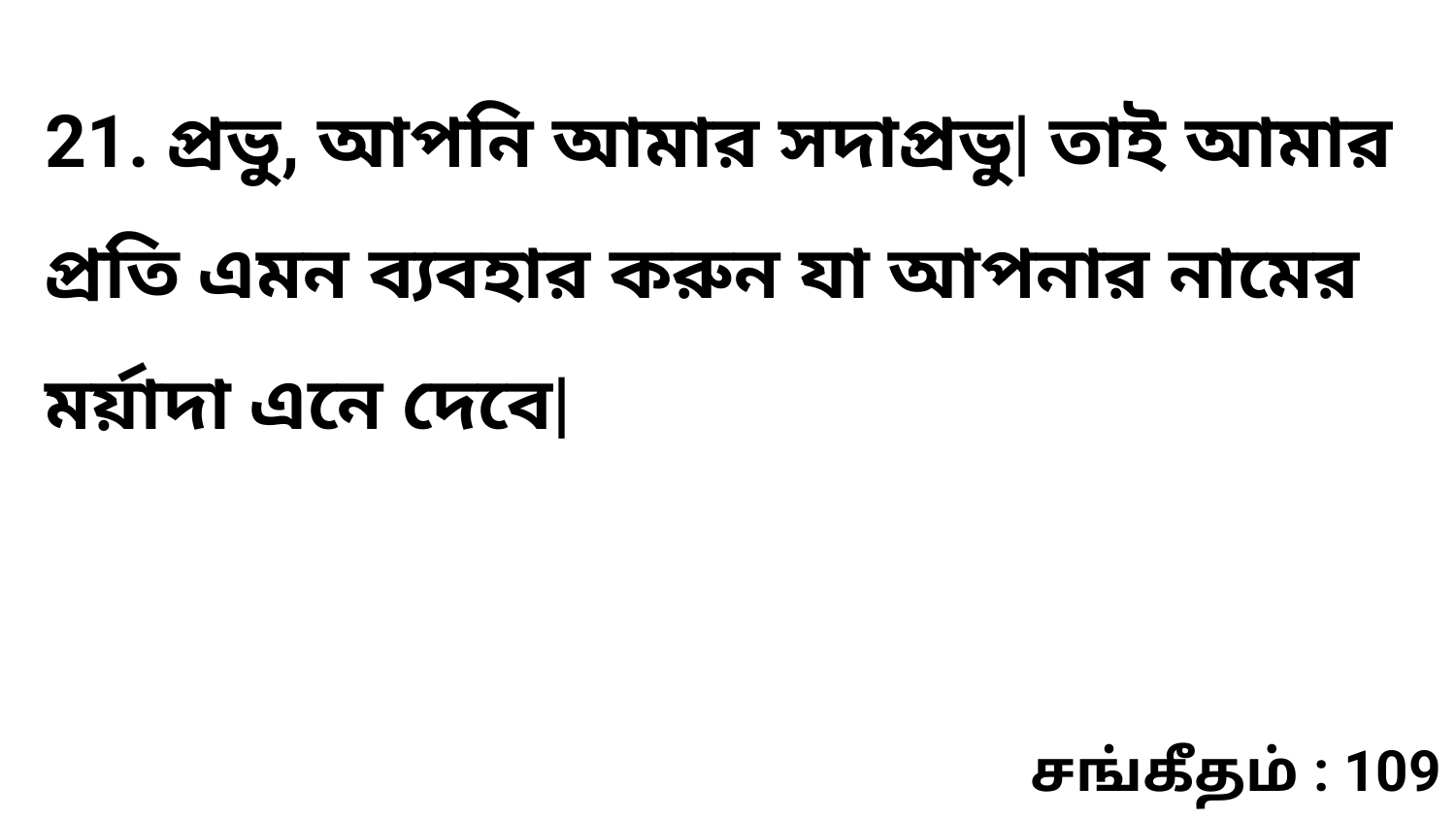

21. প্রভু, আপনি আমার সদাপ্রভু| তাই আমার প্রতি এমন ব্যবহার করুন যা আপনার নামের মর্য়াদা এনে দেবে|
சங்கீதம் : 109